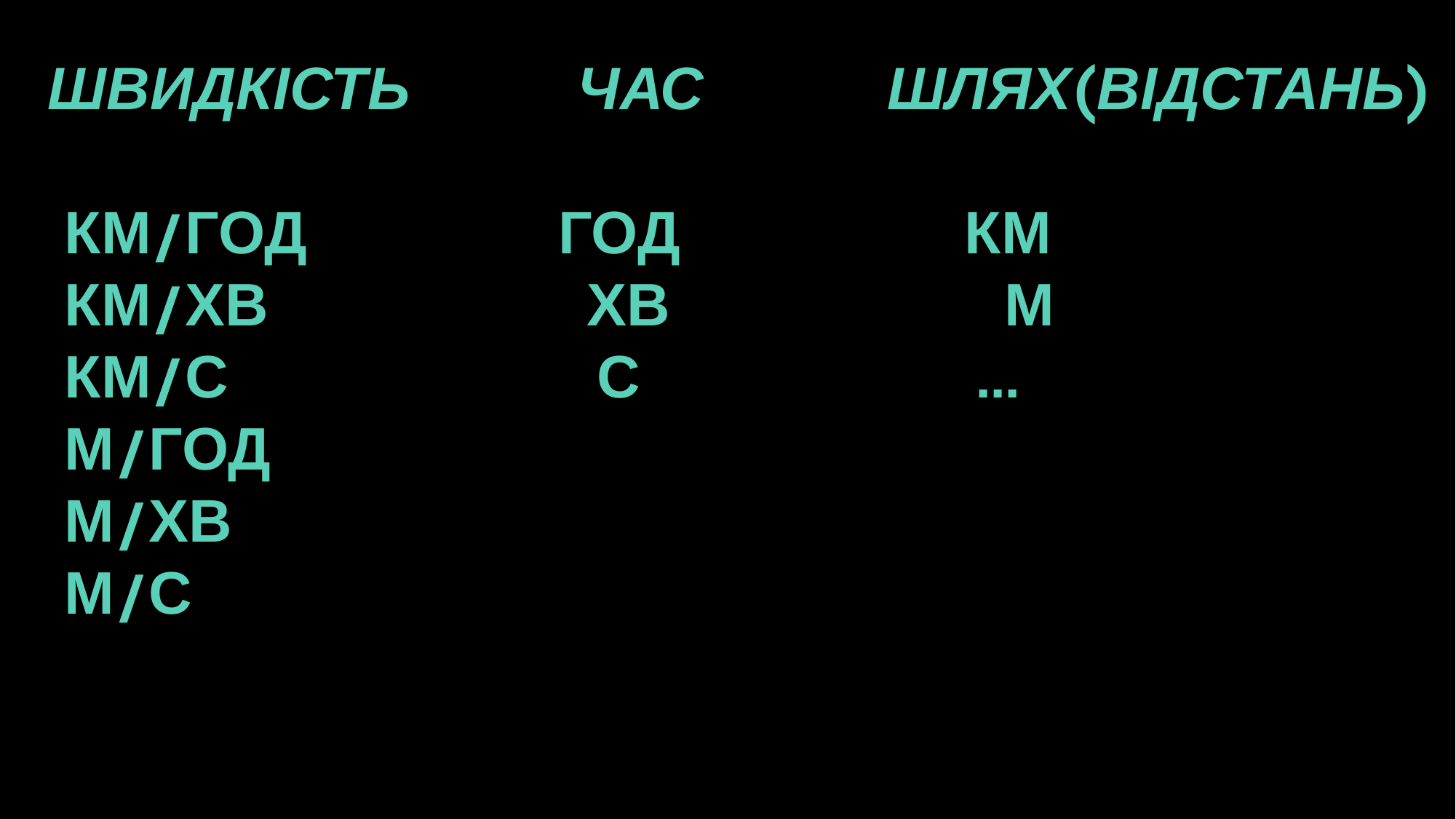

# Швидкість          час           Шлях(відстань) км/год               год                 км км/хв                   хв                    м км/с                      с                    … м/год м/хв м/с